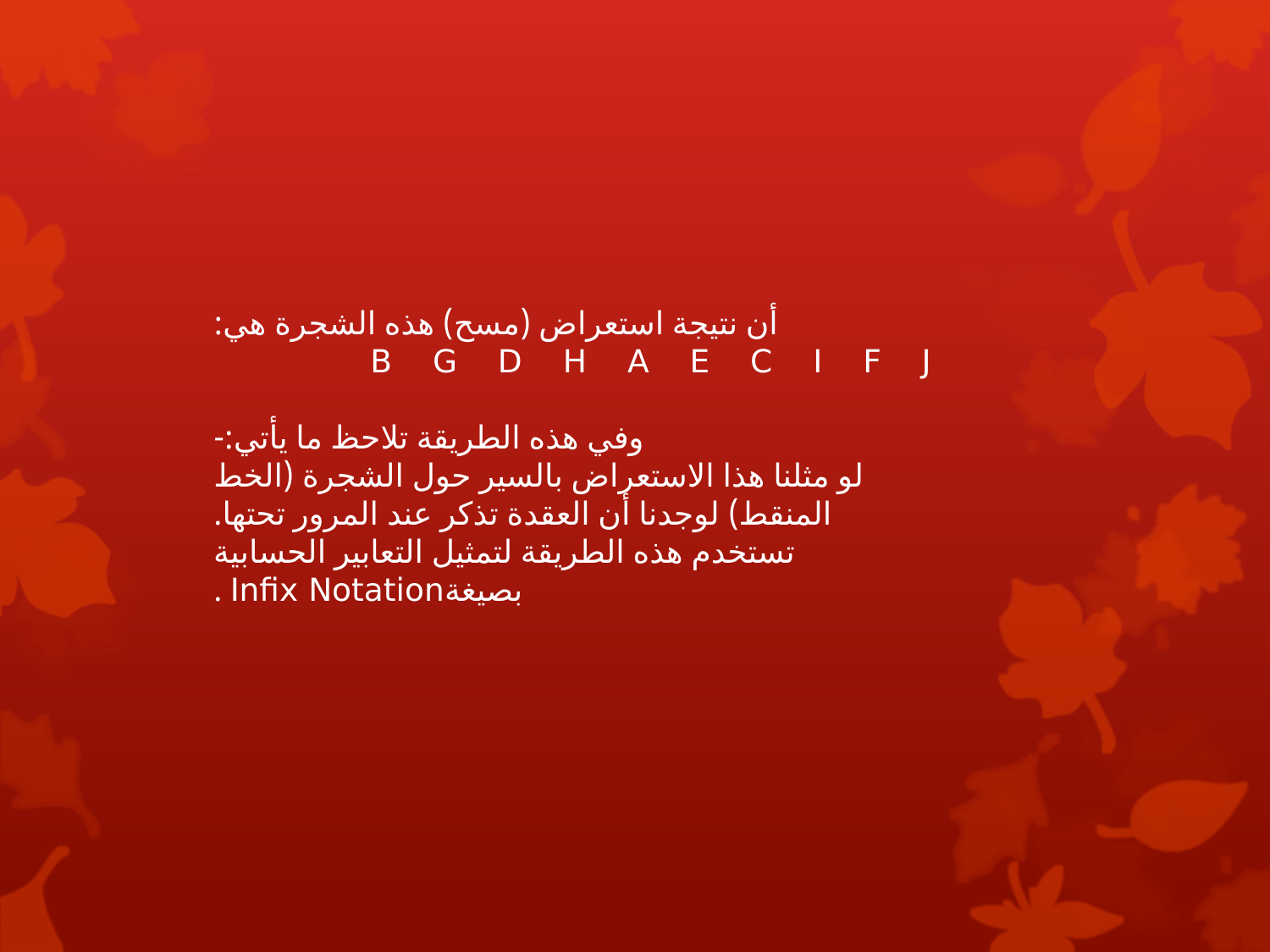

أن نتيجة استعراض (مسح) هذه الشجرة هي:
B    G    D    H    A    E    C    I    F    J
وفي هذه الطريقة تلاحظ ما يأتي:-
لو مثلنا هذا الاستعراض بالسير حول الشجرة (الخط المنقط) لوجدنا أن العقدة تذكر عند المرور تحتها.
تستخدم هذه الطريقة لتمثيل التعابير الحسابية بصيغةInfix Notation .